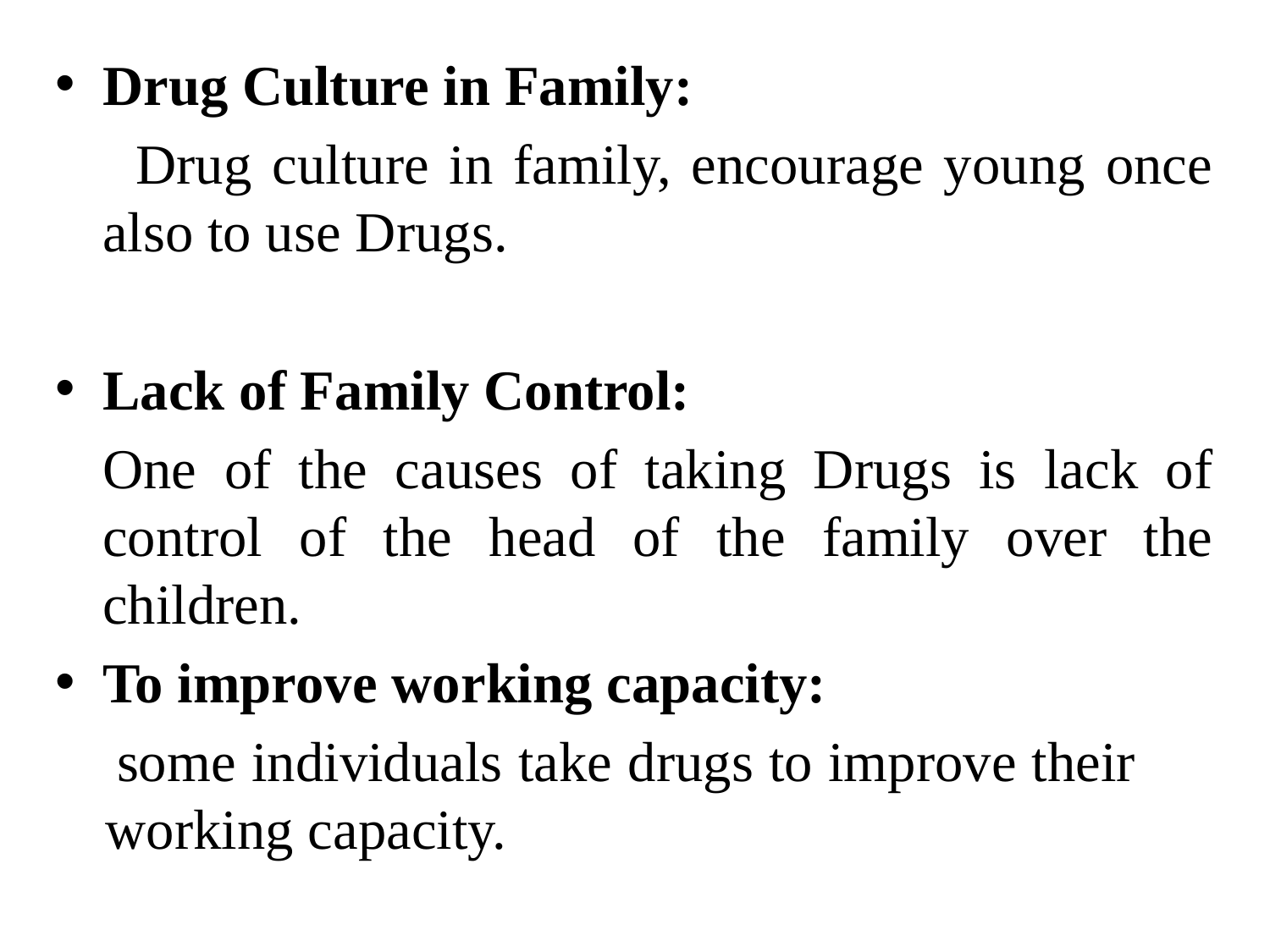

Drug Culture in Family:
    Drug culture in family, encourage young once also to use Drugs.

Lack of Family Control:
	One of the causes of taking Drugs is lack of control of the head of the family over the children.
To improve working capacity:
    some individuals take drugs to improve their      working capacity.